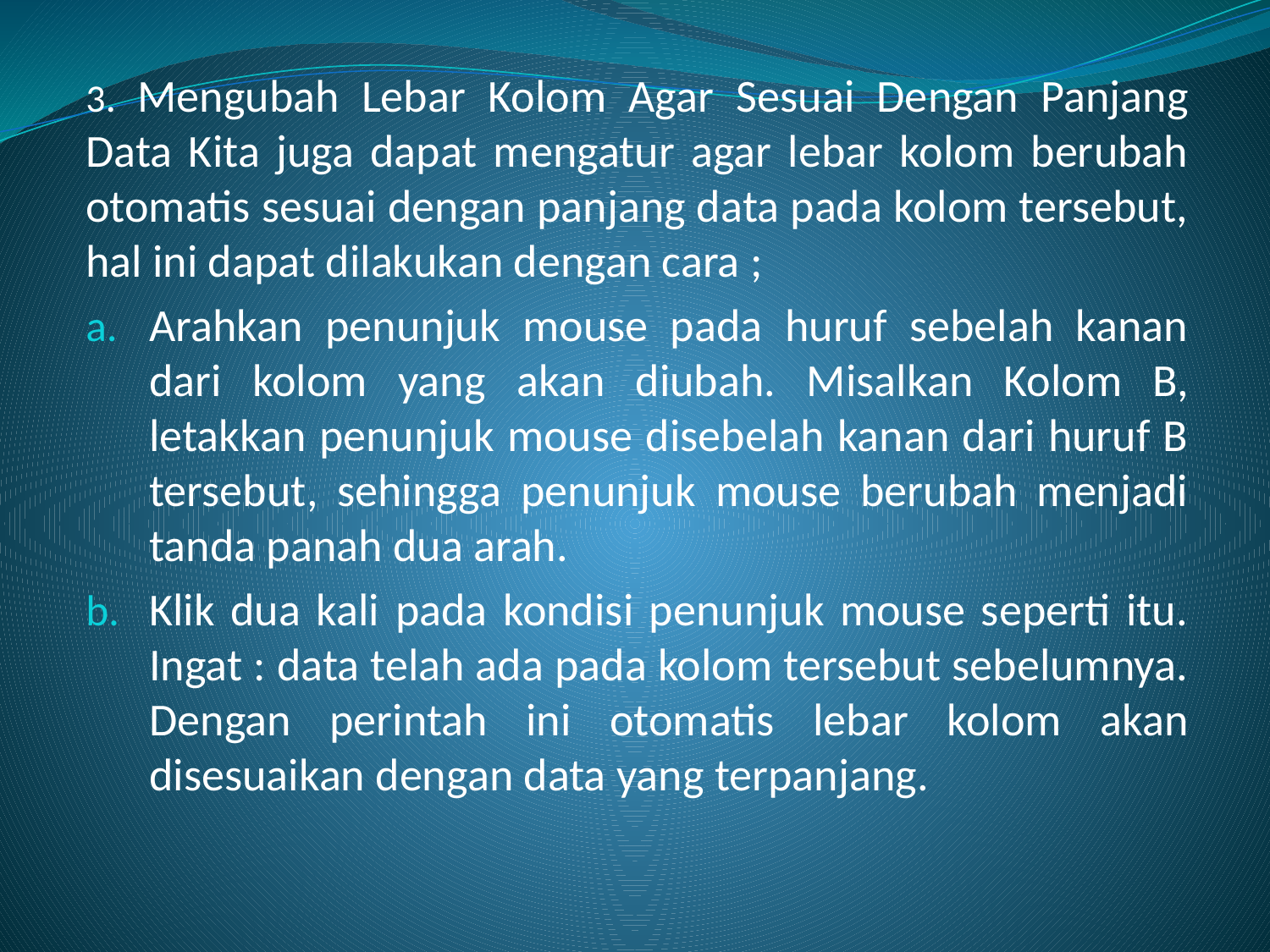

3. Mengubah Lebar Kolom Agar Sesuai Dengan Panjang Data Kita juga dapat mengatur agar lebar kolom berubah otomatis sesuai dengan panjang data pada kolom tersebut, hal ini dapat dilakukan dengan cara ;
Arahkan penunjuk mouse pada huruf sebelah kanan dari kolom yang akan diubah. Misalkan Kolom B, letakkan penunjuk mouse disebelah kanan dari huruf B tersebut, sehingga penunjuk mouse berubah menjadi tanda panah dua arah.
Klik dua kali pada kondisi penunjuk mouse seperti itu. Ingat : data telah ada pada kolom tersebut sebelumnya. Dengan perintah ini otomatis lebar kolom akan disesuaikan dengan data yang terpanjang.